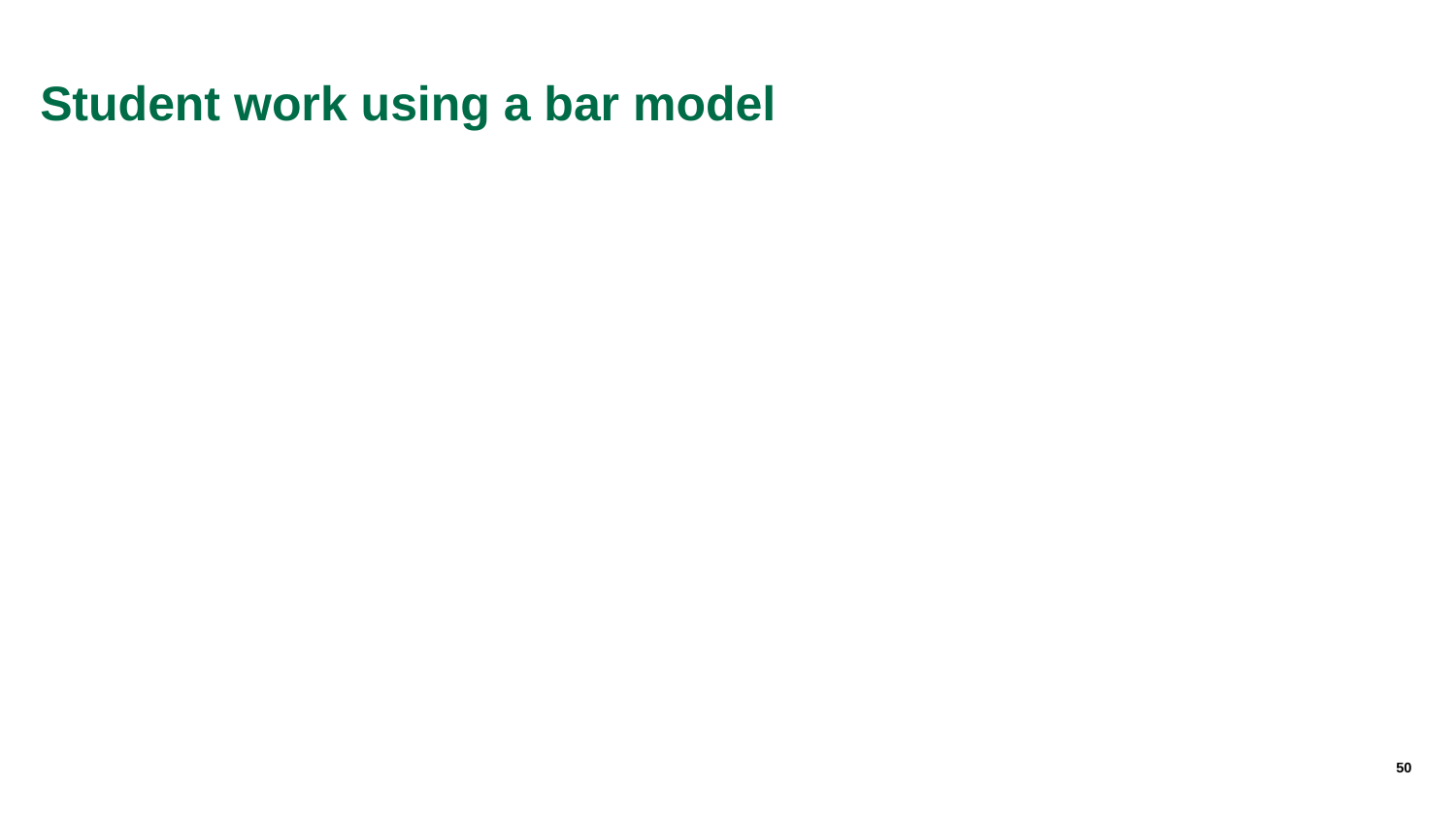

# Student work using a bar model
50